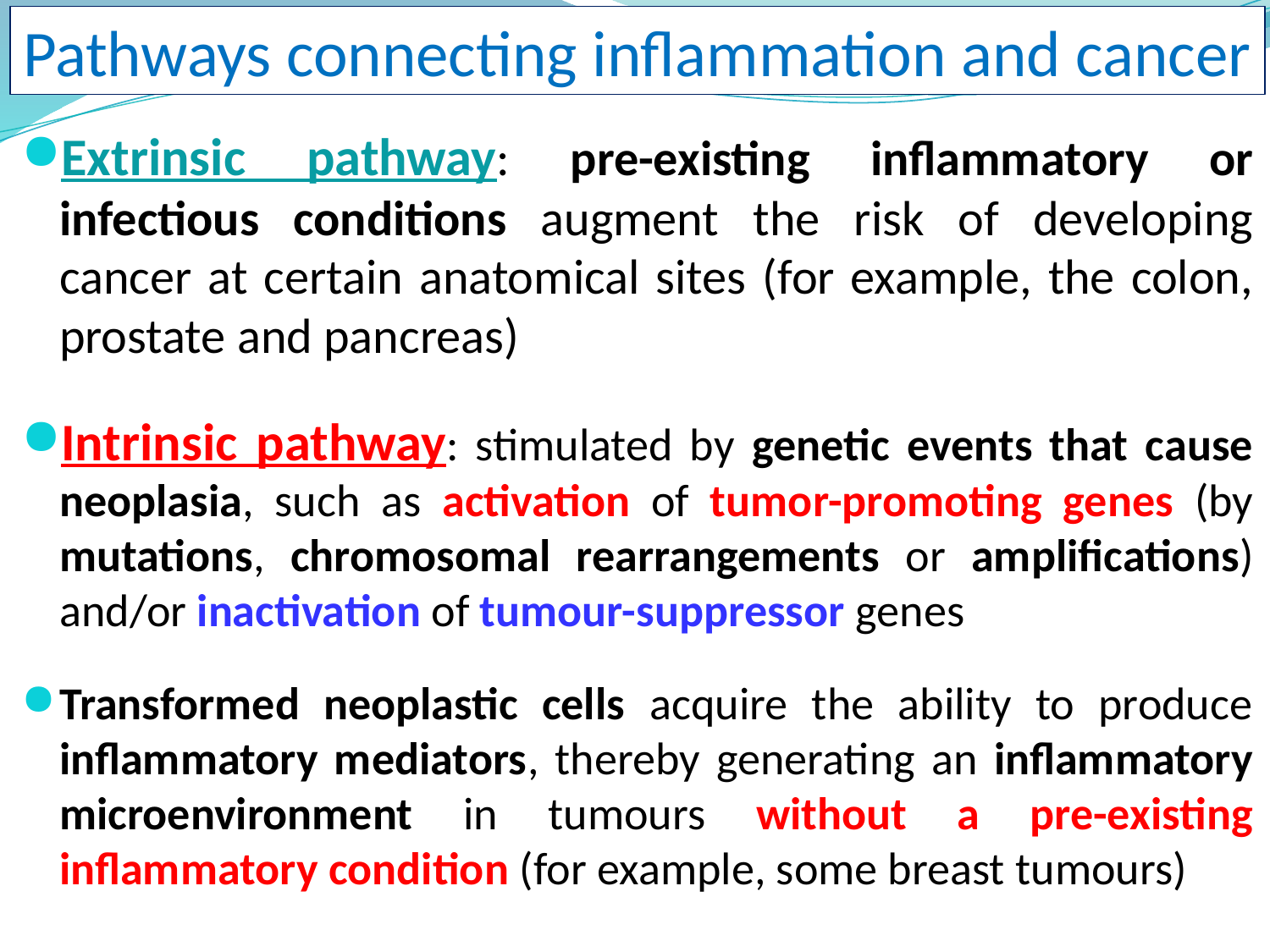

# Pathways connecting inflammation and cancer
Extrinsic pathway: pre-existing inflammatory or infectious conditions augment the risk of developing cancer at certain anatomical sites (for example, the colon, prostate and pancreas)

Intrinsic pathway: stimulated by genetic events that cause neoplasia, such as activation of tumor-promoting genes (by mutations, chromosomal rearrangements or amplifications) and/or inactivation of tumour-suppressor genes

Transformed neoplastic cells acquire the ability to produce inflammatory mediators, thereby generating an inflammatory microenvironment in tumours without a pre-existing inflammatory condition (for example, some breast tumours)